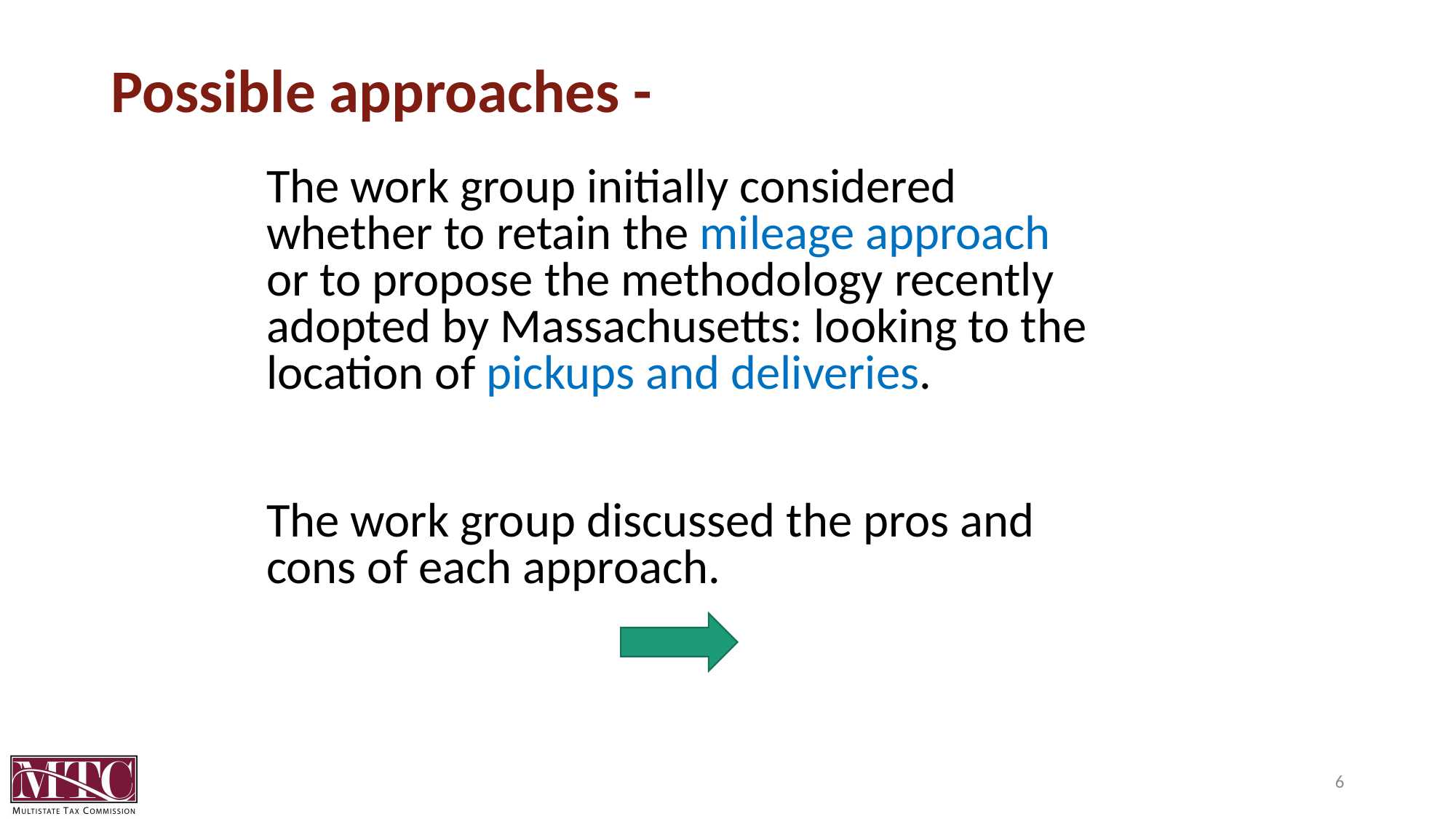

# Possible approaches -
The work group initially considered whether to retain the mileage approach
or to propose the methodology recently adopted by Massachusetts: looking to the location of pickups and deliveries.

The work group discussed the pros and cons of each approach.

6